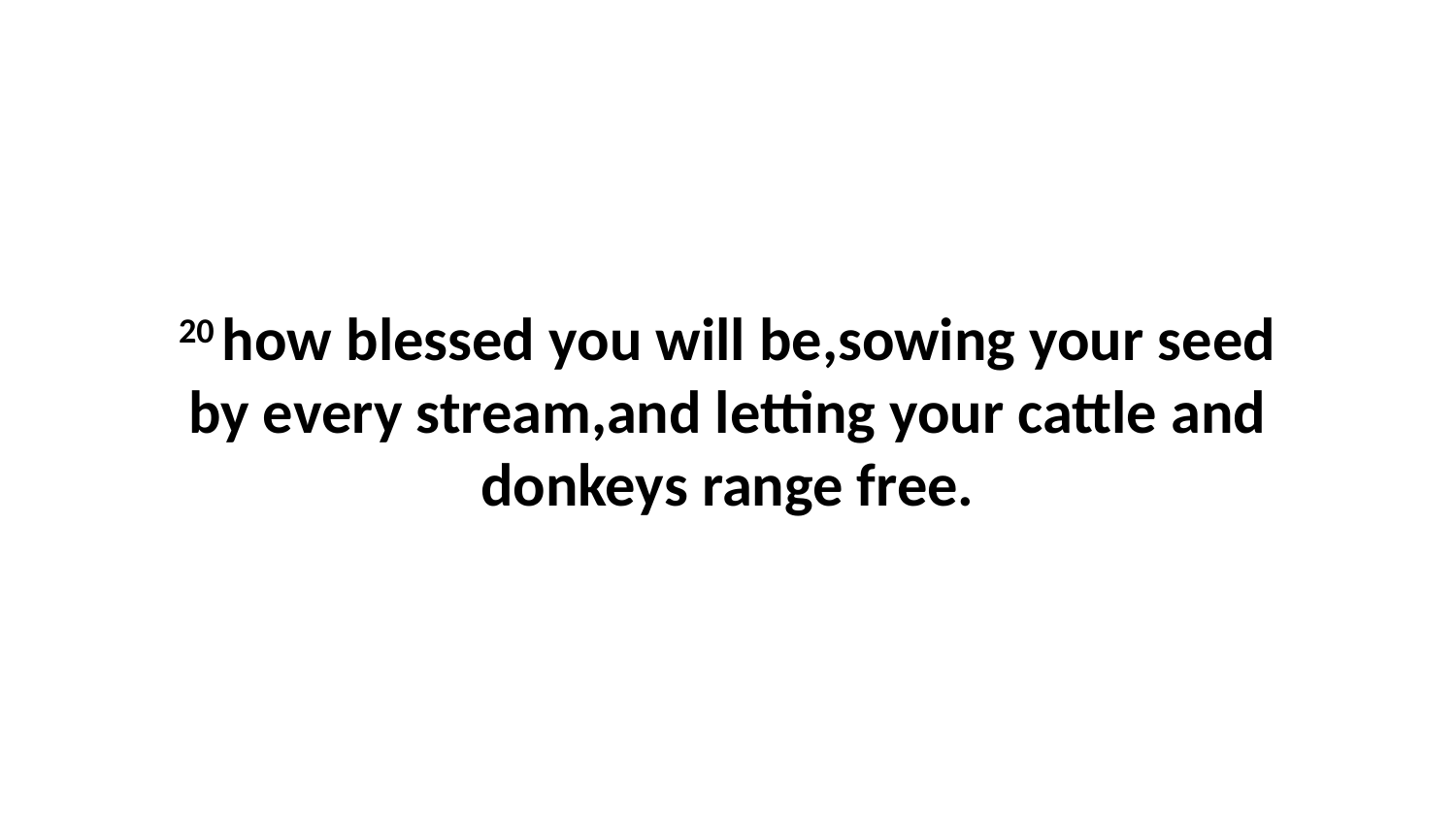

20 how blessed you will be,sowing your seed by every stream,and letting your cattle and donkeys range free.